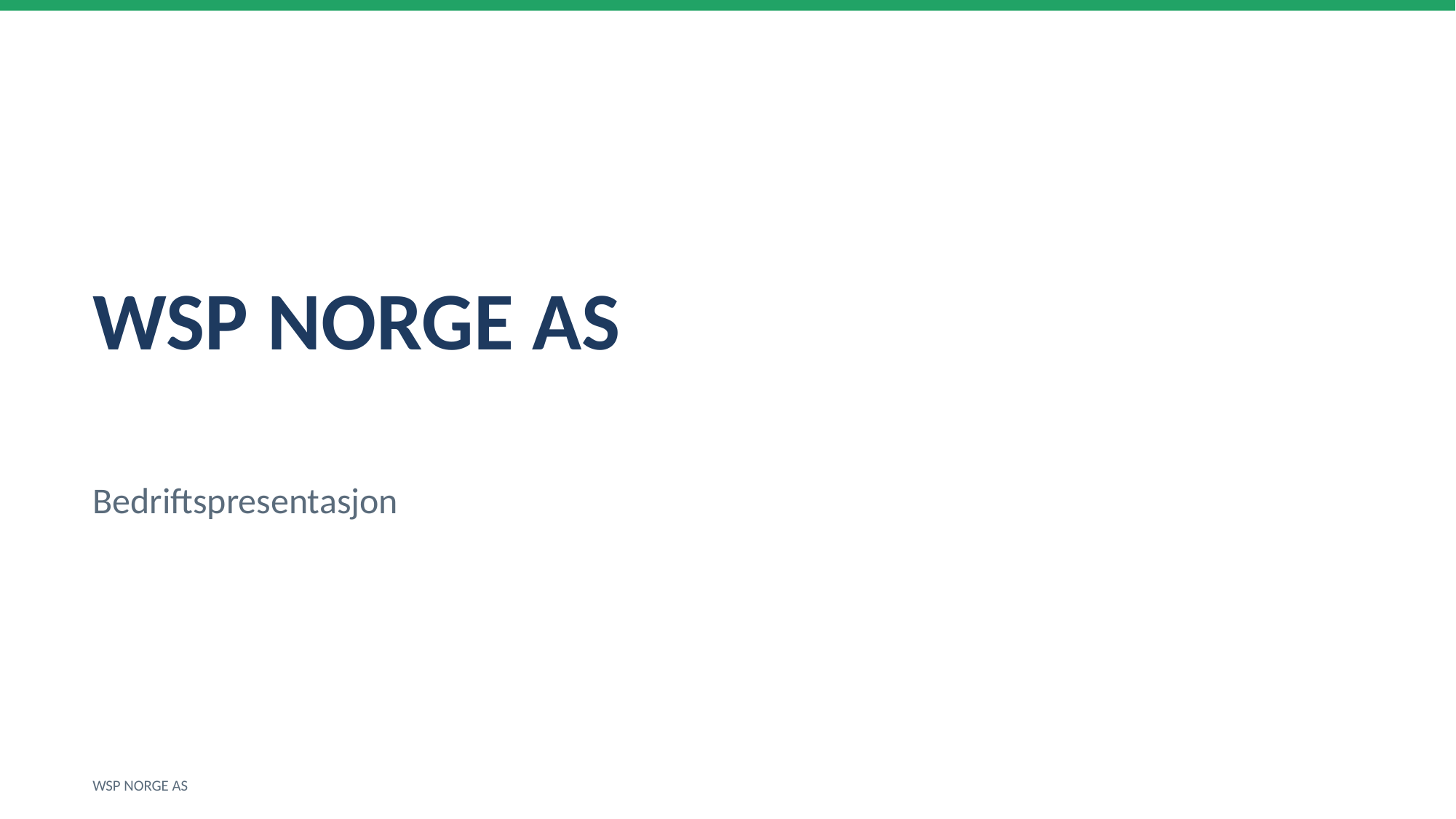

WSP NORGE AS
Bedriftspresentasjon
WSP NORGE AS